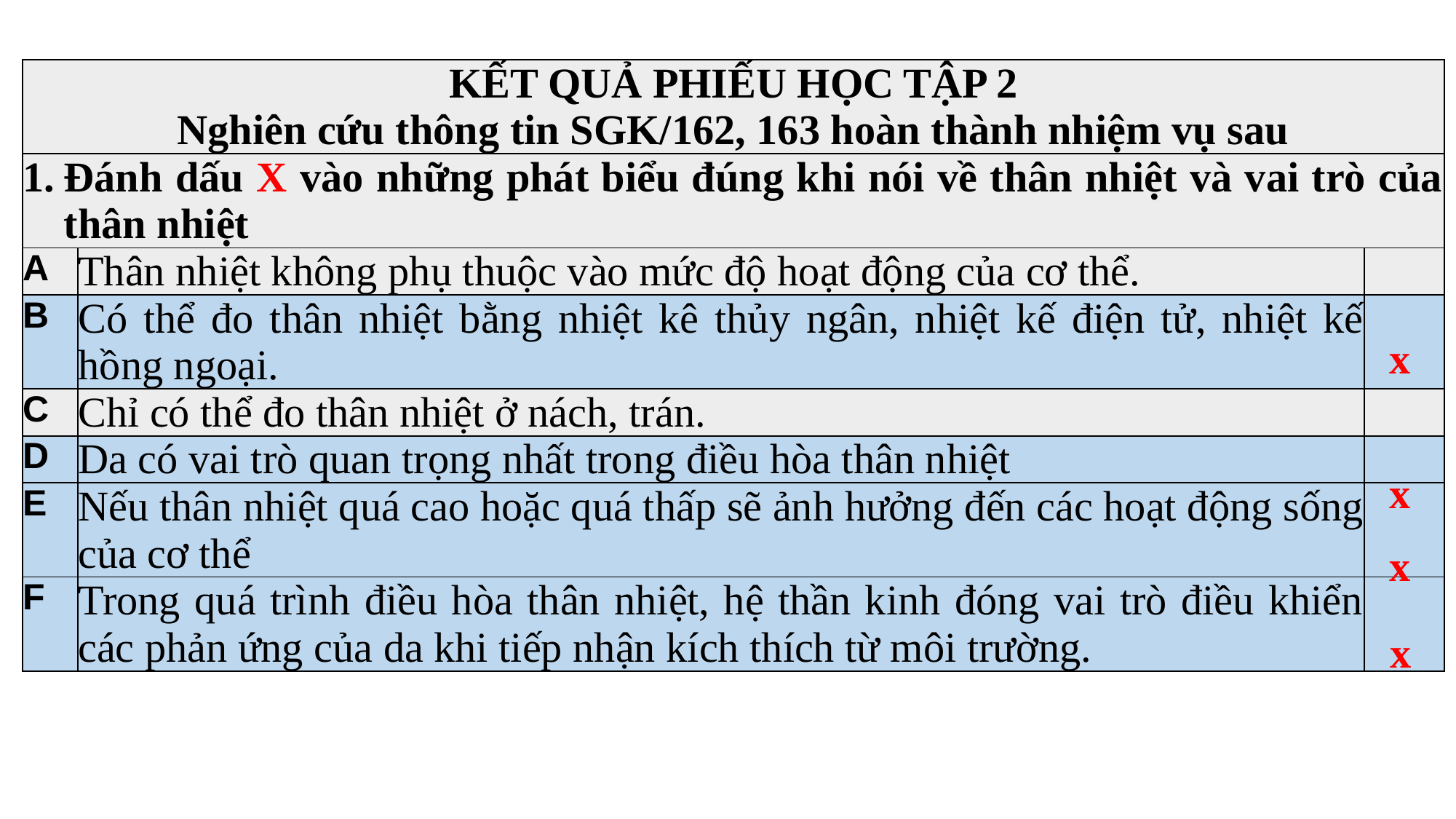

| KẾT QUẢ PHIẾU HỌC TẬP 2 Nghiên cứu thông tin SGK/162, 163 hoàn thành nhiệm vụ sau |  |  |
| --- | --- | --- |
| Đánh dấu X vào những phát biểu đúng khi nói về thân nhiệt và vai trò của thân nhiệt |  |  |
| A | Thân nhiệt không phụ thuộc vào mức độ hoạt động của cơ thể. |  |
| B | Có thể đo thân nhiệt bằng nhiệt kê thủy ngân, nhiệt kế điện tử, nhiệt kế hồng ngoại. |  |
| C | Chỉ có thể đo thân nhiệt ở nách, trán. |  |
| D | Da có vai trò quan trọng nhất trong điều hòa thân nhiệt |  |
| E | Nếu thân nhiệt quá cao hoặc quá thấp sẽ ảnh hưởng đến các hoạt động sống của cơ thể |  |
| F | Trong quá trình điều hòa thân nhiệt, hệ thần kinh đóng vai trò điều khiển các phản ứng của da khi tiếp nhận kích thích từ môi trường. |  |
x
x
x
x